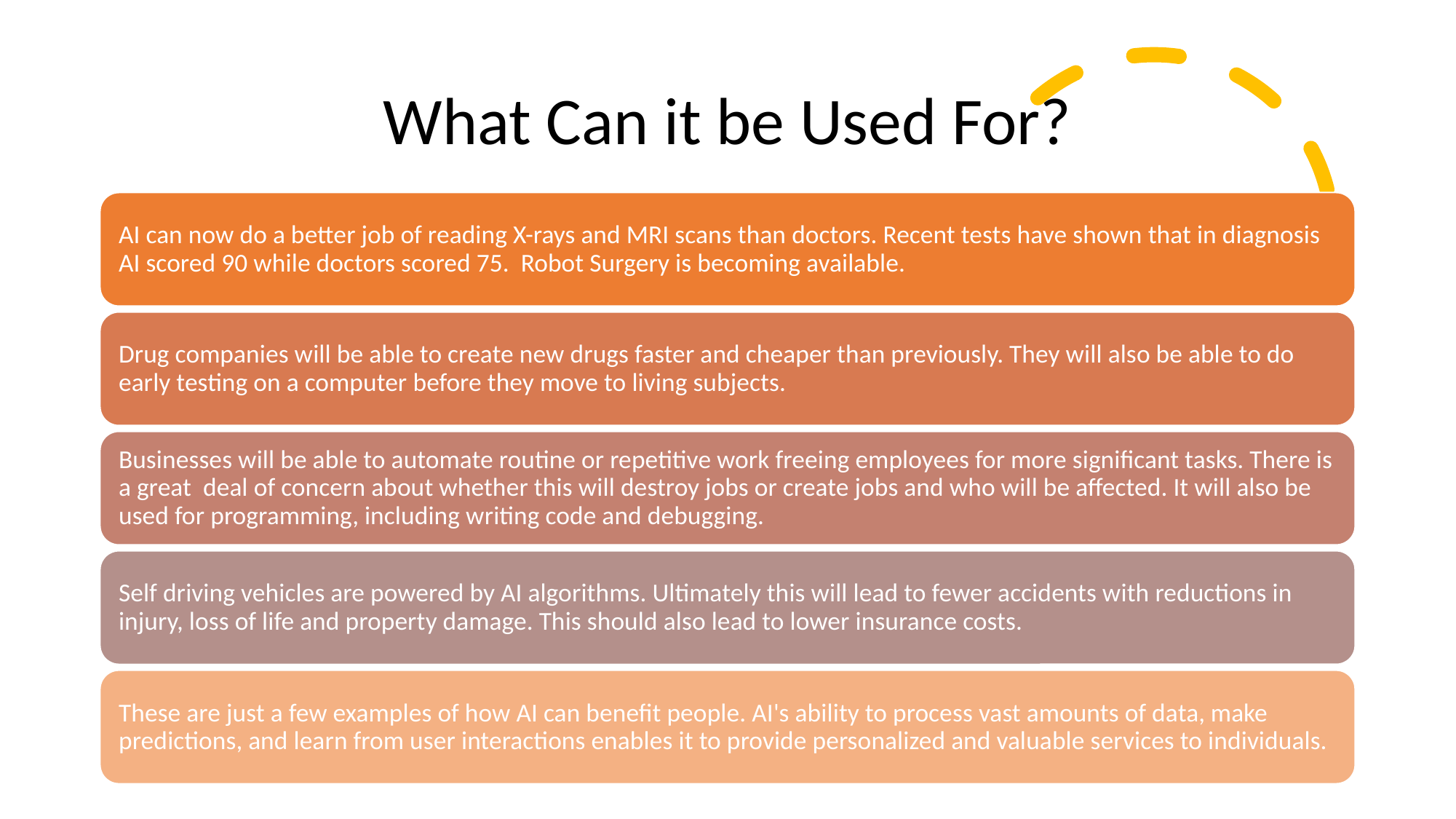

# What Can it be Used For?

AI can now do a better job of reading X-rays and MRI scans than doctors. Recent tests have shown that in diagnosis AI scored 90 while doctors scored 75.  Robot Surgery is becoming available.
Drug companies will be able to create new drugs faster and cheaper than previously. They will also be able to do early testing on a computer before they move to living subjects.
Businesses will be able to automate routine or repetitive work freeing employees for more significant tasks. There is a great  deal of concern about whether this will destroy jobs or create jobs and who will be affected. It will also be used for programming, including writing code and debugging.
Self driving vehicles are powered by AI algorithms. Ultimately this will lead to fewer accidents with reductions in injury, loss of life and property damage. This should also lead to lower insurance costs.
These are just a few examples of how AI can benefit people. AI's ability to process vast amounts of data, make predictions, and learn from user interactions enables it to provide personalized and valuable services to individuals.